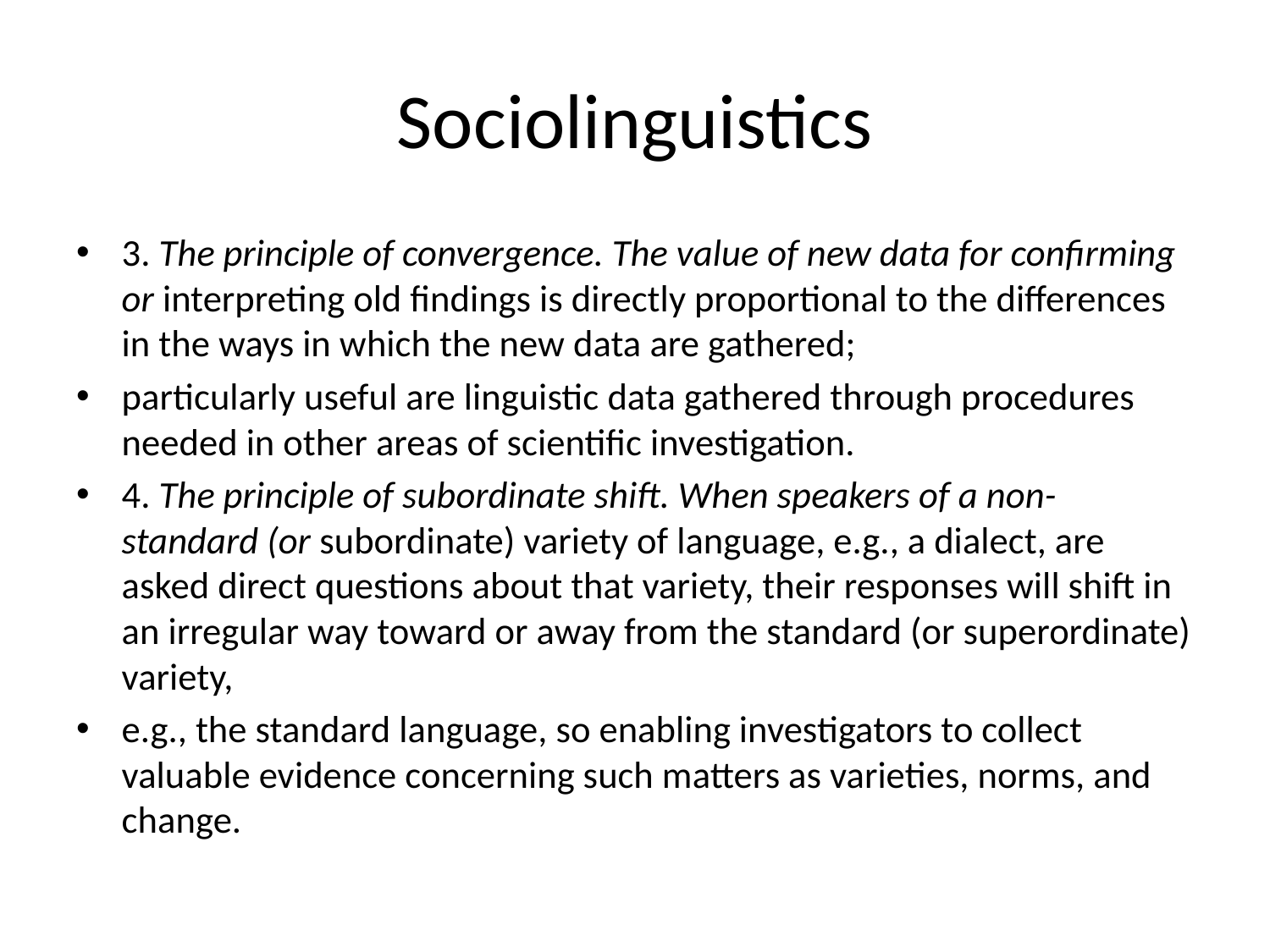

# Sociolinguistics
3. The principle of convergence. The value of new data for confirming or interpreting old findings is directly proportional to the differences in the ways in which the new data are gathered;
particularly useful are linguistic data gathered through procedures needed in other areas of scientific investigation.
4. The principle of subordinate shift. When speakers of a non-standard (or subordinate) variety of language, e.g., a dialect, are asked direct questions about that variety, their responses will shift in an irregular way toward or away from the standard (or superordinate) variety,
e.g., the standard language, so enabling investigators to collect valuable evidence concerning such matters as varieties, norms, and change.